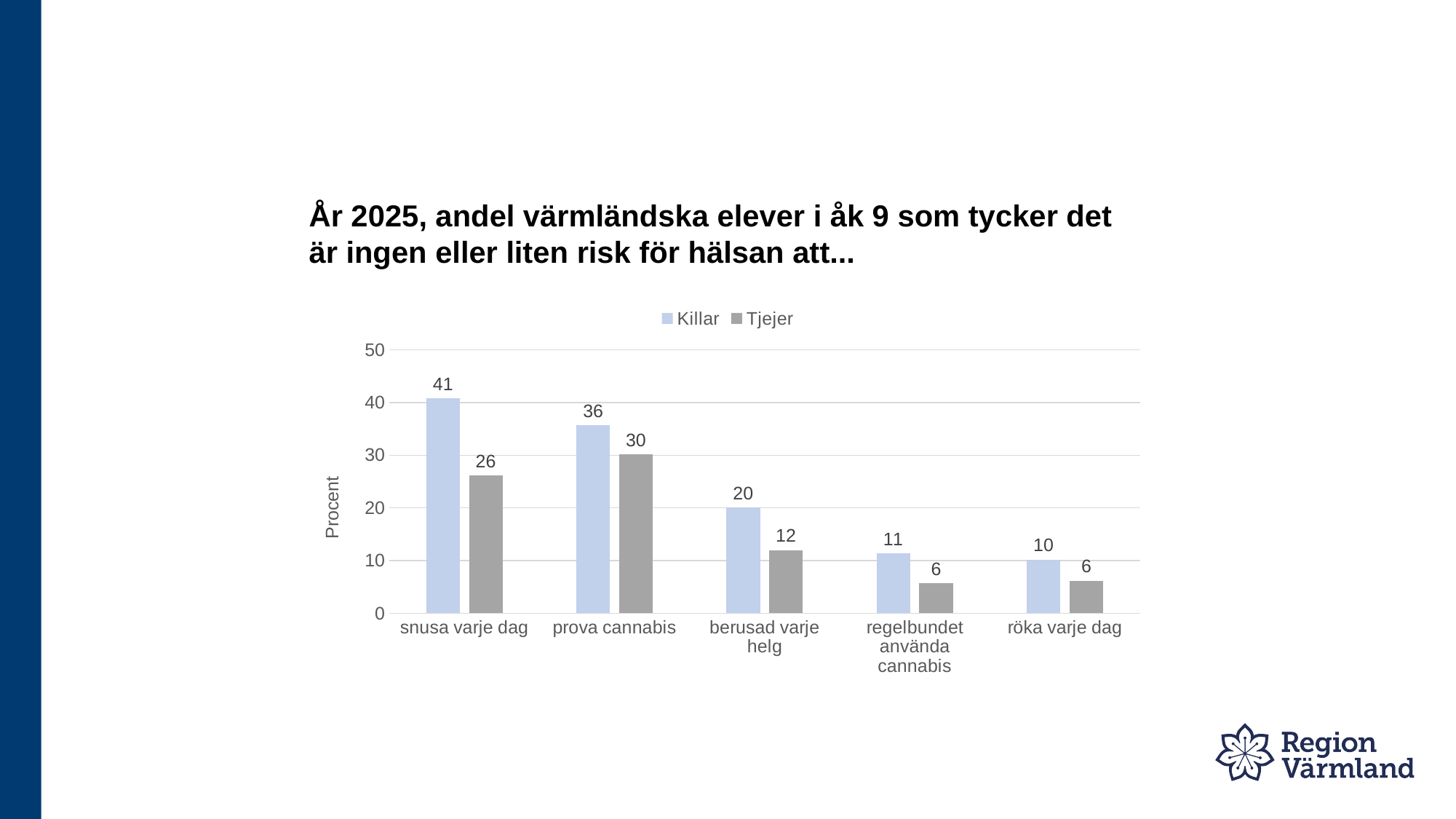

# År 2025, andel värmländska elever i åk 9 som tycker det är ingen eller liten risk för hälsan att...

### Chart

| Category | Killar | Tjejer |
|---|---|---|
| snusa varje dag | 40.8 | 26.2 |
| prova cannabis | 35.7 | 30.2 |
| berusad varje helg | 20.1 | 12.0 |
| regelbundet använda cannabis | 11.4 | 5.7 |
| röka varje dag | 10.2 | 6.2 |